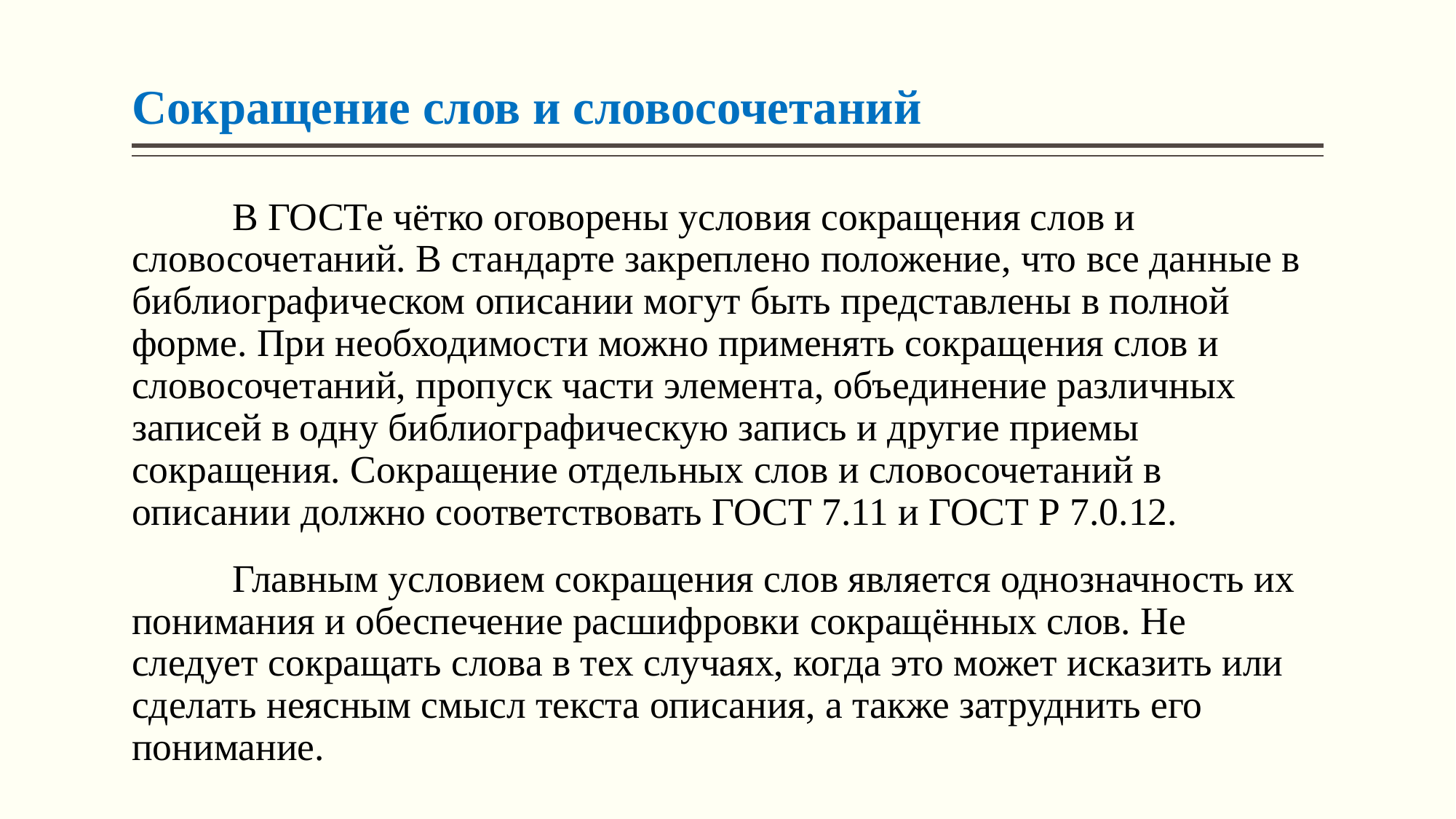

# Сокращение слов и словосочетаний
	В ГОСТе чётко оговорены условия сокращения слов и словосочетаний. В стандарте закреплено положение, что все данные в библиографическом описании могут быть представлены в полной форме. При необходимости можно применять сокращения слов и словосочетаний, пропуск части элемента, объединение различных записей в одну библиографическую запись и другие приемы сокращения. Сокращение отдельных слов и словосочетаний в описании должно соответствовать ГОСТ 7.11 и ГОСТ Р 7.0.12.
	Главным условием сокращения слов является однозначность их понимания и обеспечение расшифровки сокращённых слов. Не следует сокращать слова в тех случаях, когда это может исказить или сделать неясным смысл текста описания, а также затруднить его понимание.